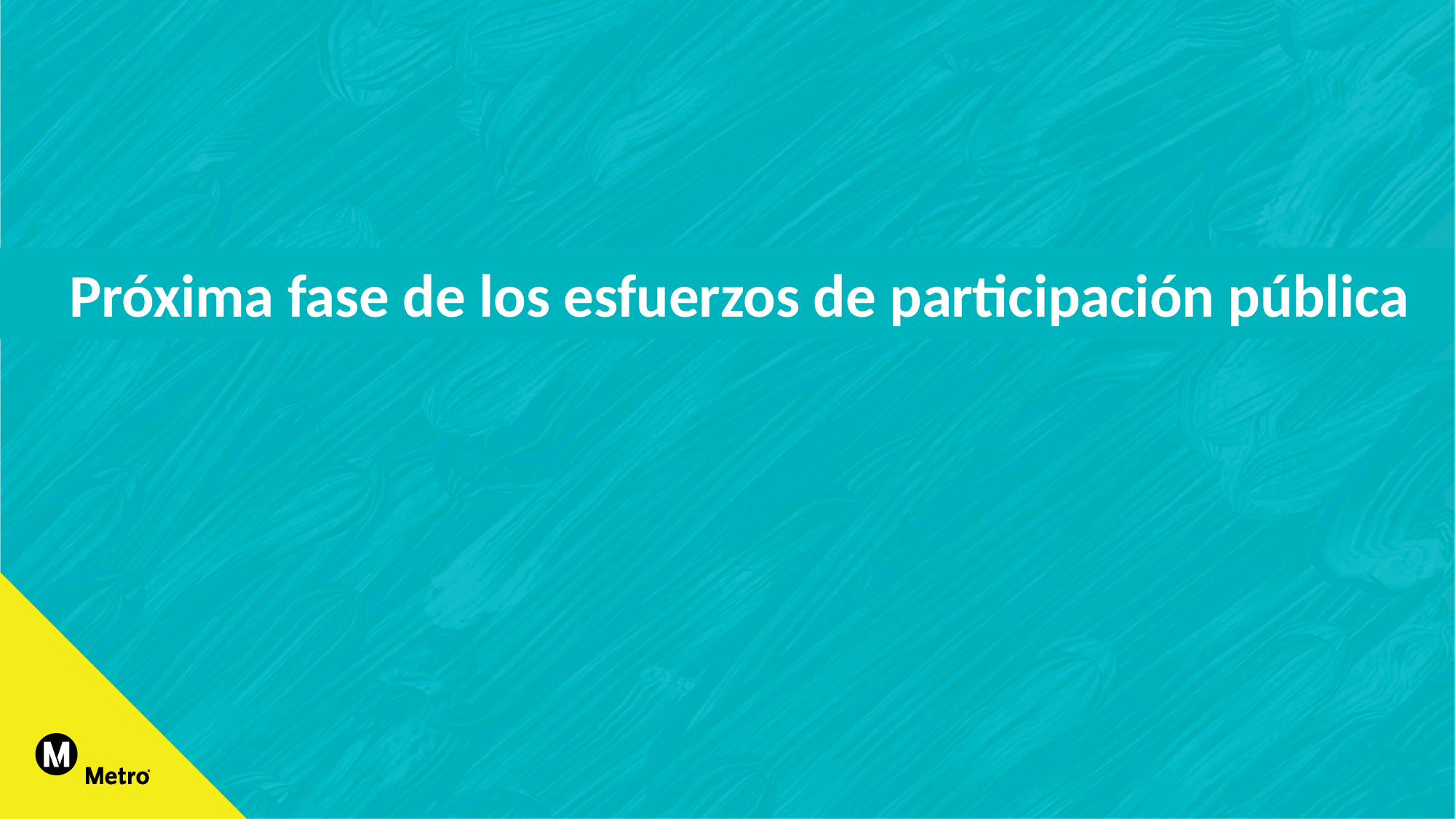

Próxima fase de los esfuerzos de participación pública